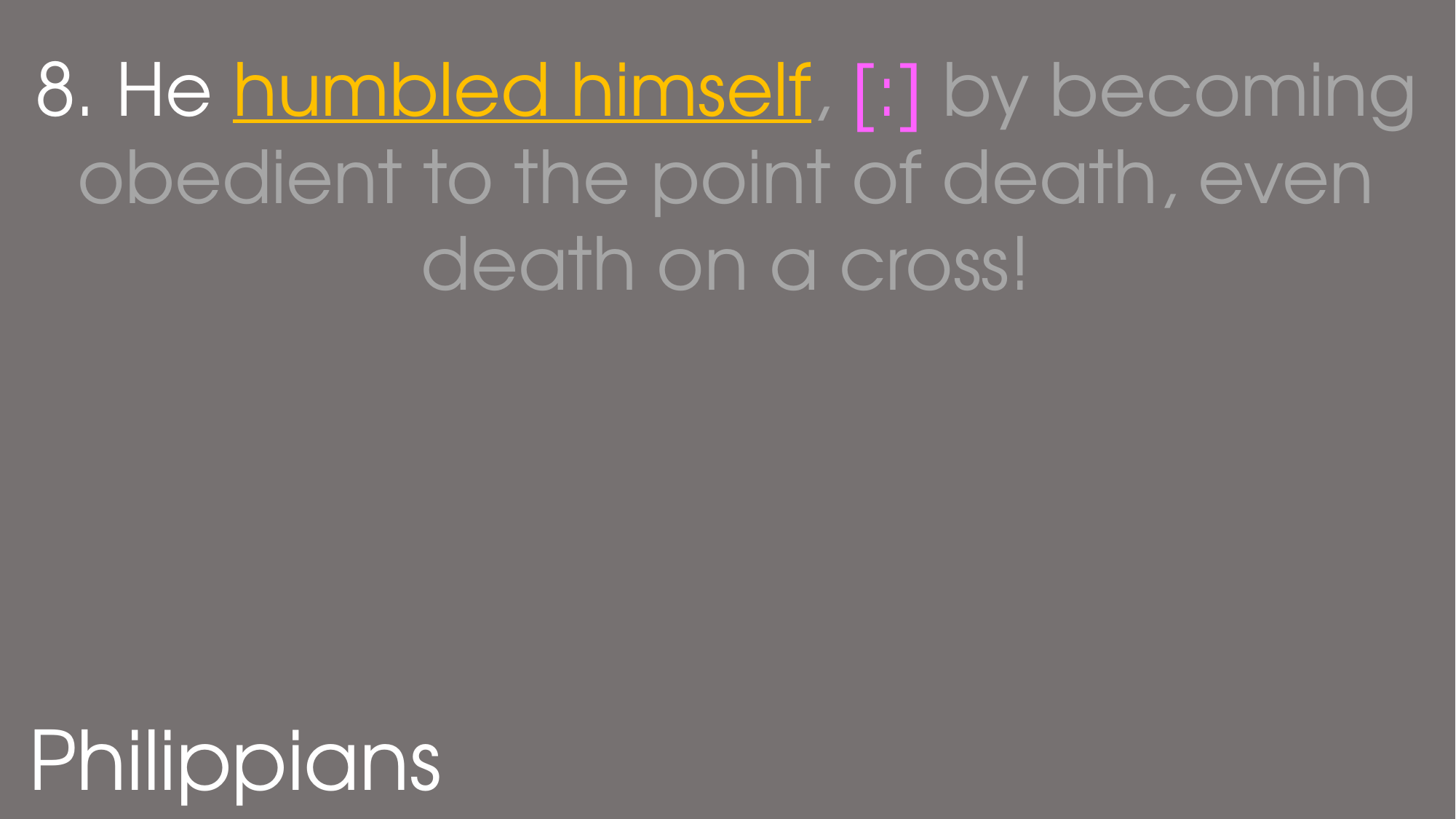

8. He humbled himself, [:] by becoming obedient to the point of death, even death on a cross!
Philippians